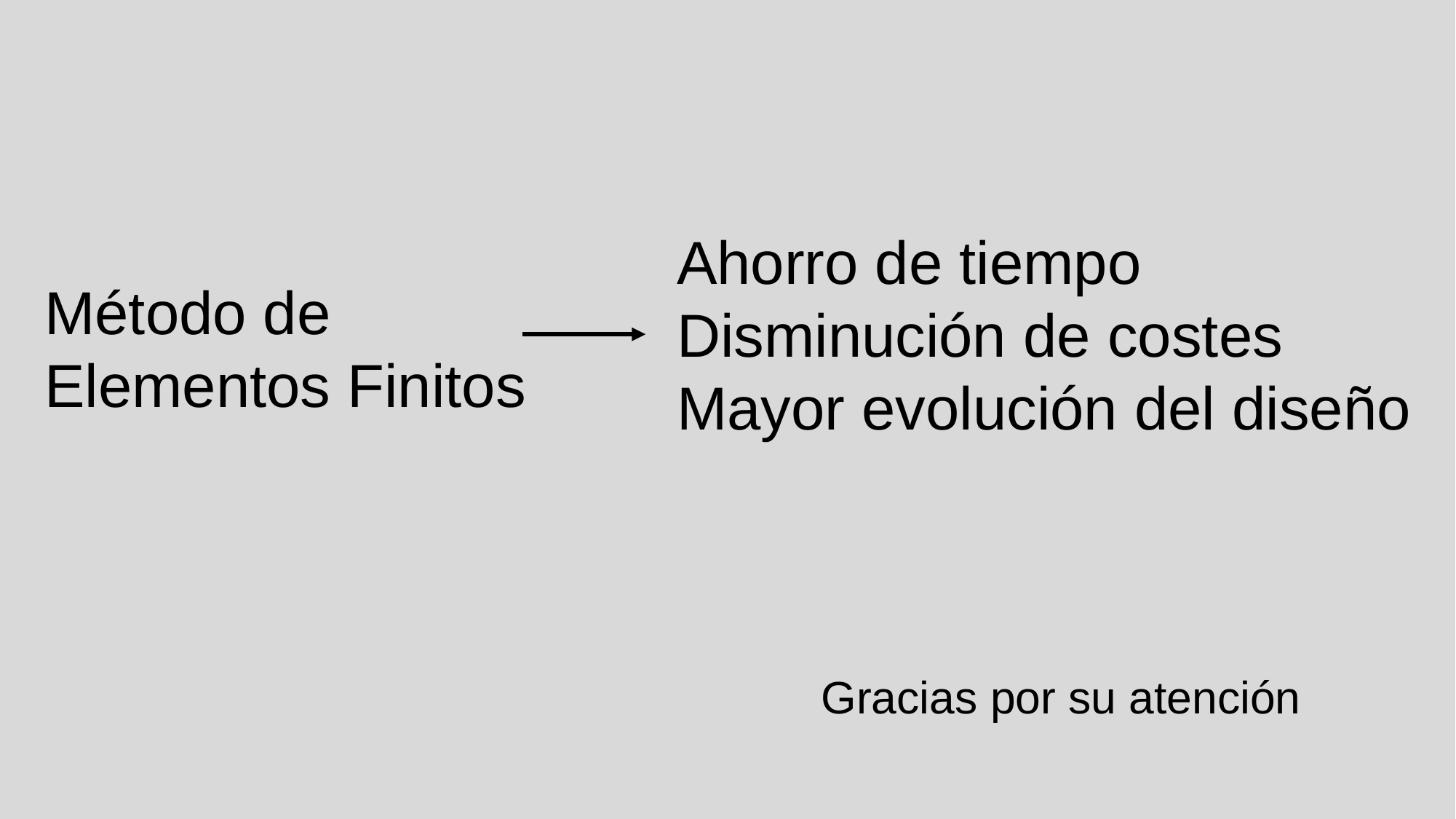

Ahorro de tiempo
Disminución de costes
Mayor evolución del diseño
Método de Elementos Finitos
Gracias por su atención